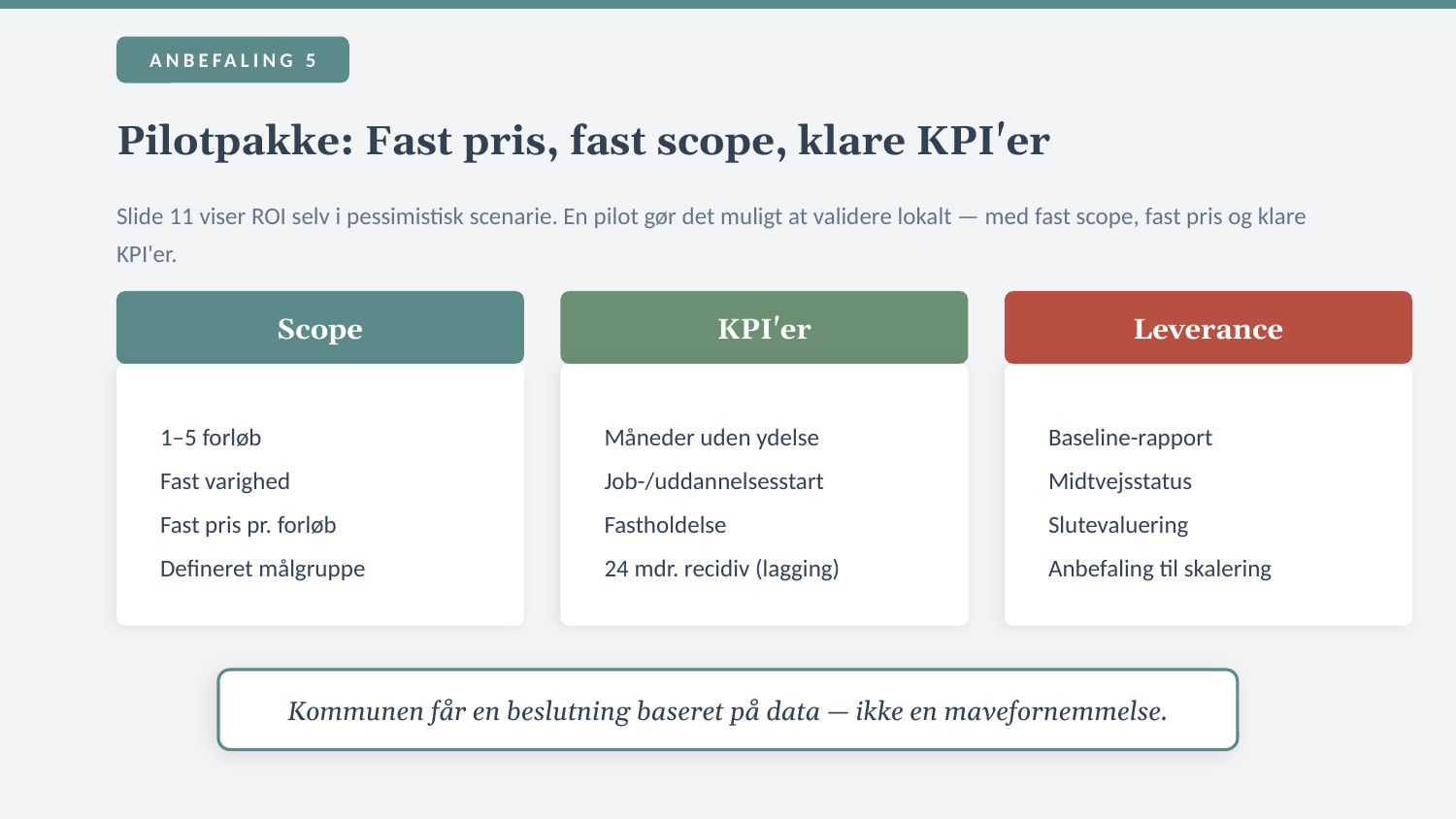

ANBEFALING 5
Pilotpakke: Fast pris, fast scope, klare KPI'er
Slide 11 viser ROI selv i pessimistisk scenarie. En pilot gør det muligt at validere lokalt — med fast scope, fast pris og klare KPI'er.

Scope

KPI'er

Leverance

1–5 forløb
Fast varighed
Fast pris pr. forløb
Defineret målgruppe
Måneder uden ydelse
Job-/uddannelsesstart
Fastholdelse
24 mdr. recidiv (lagging)
Baseline-rapport
Midtvejsstatus
Slutevaluering
Anbefaling til skalering

Kommunen får en beslutning baseret på data — ikke en mavefornemmelse.